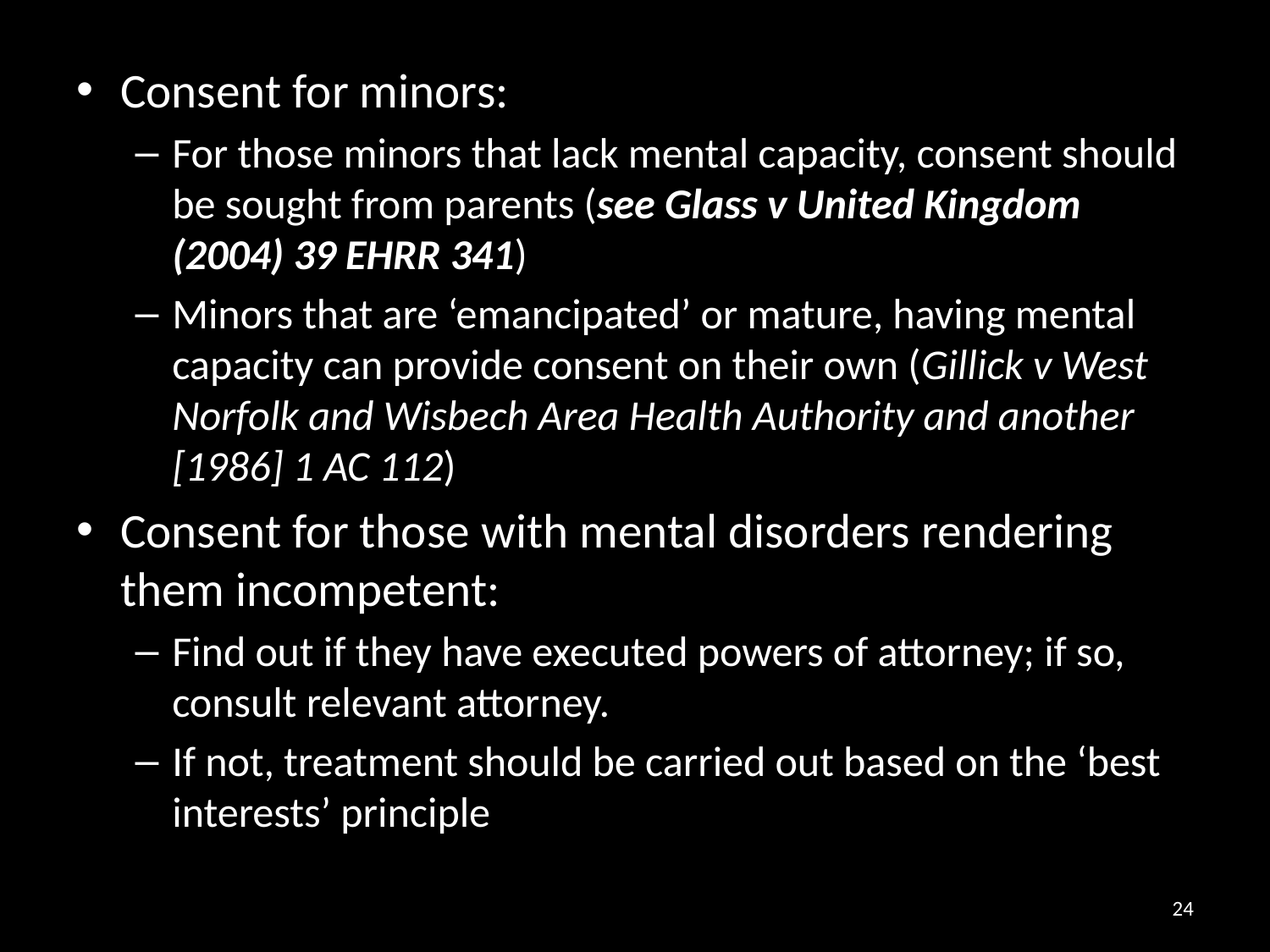

Consent for minors:
For those minors that lack mental capacity, consent should be sought from parents (see Glass v United Kingdom (2004) 39 EHRR 341)
Minors that are ‘emancipated’ or mature, having mental capacity can provide consent on their own (Gillick v West Norfolk and Wisbech Area Health Authority and another [1986] 1 AC 112)
Consent for those with mental disorders rendering them incompetent:
Find out if they have executed powers of attorney; if so, consult relevant attorney.
If not, treatment should be carried out based on the ‘best interests’ principle
24